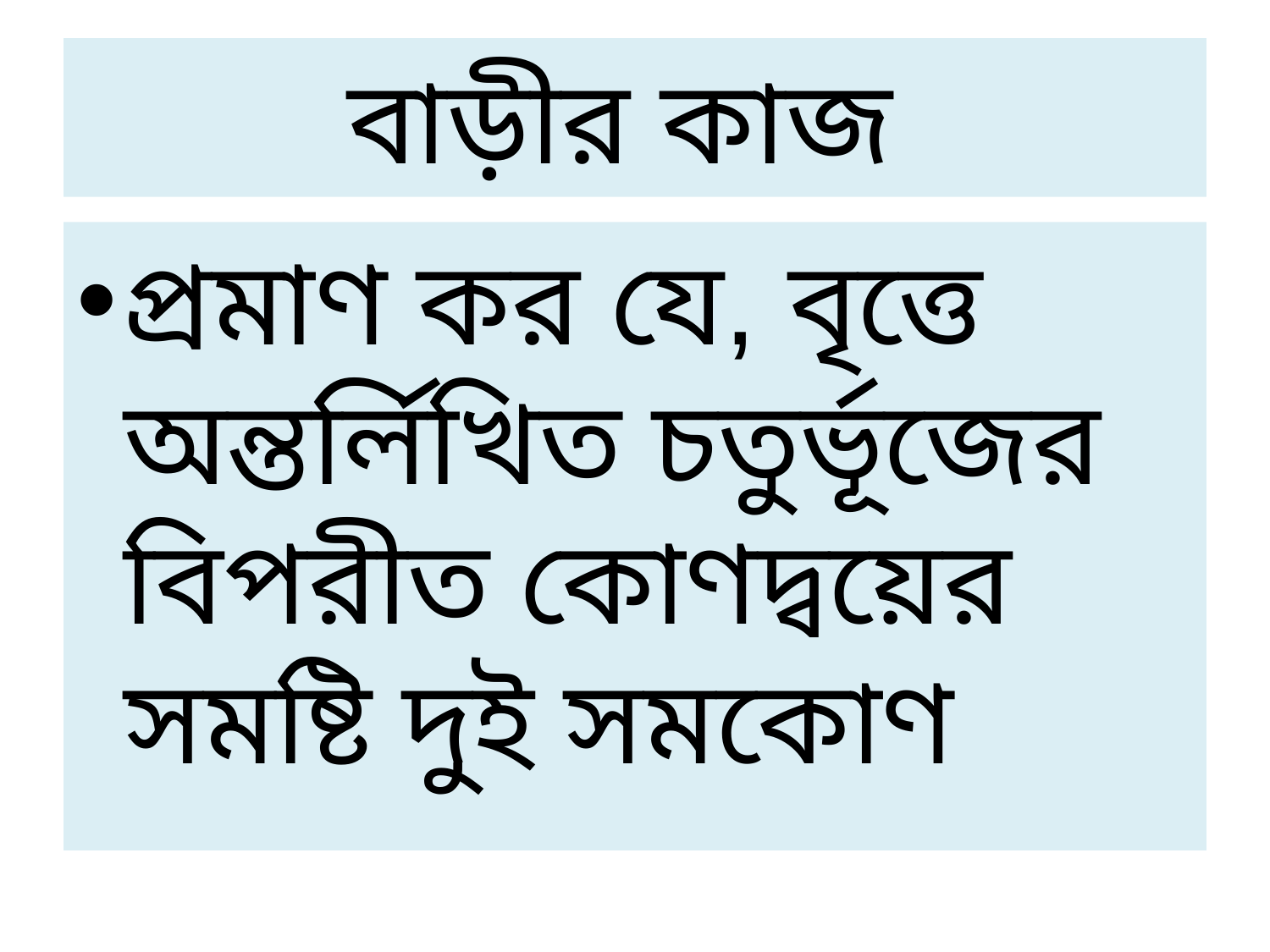

# বাড়ীর কাজ
প্রমাণ কর যে, বৃত্তে অন্তর্লিখিত চতুর্ভূজের বিপরীত কোণদ্বয়ের সমষ্টি দুই সমকোণ